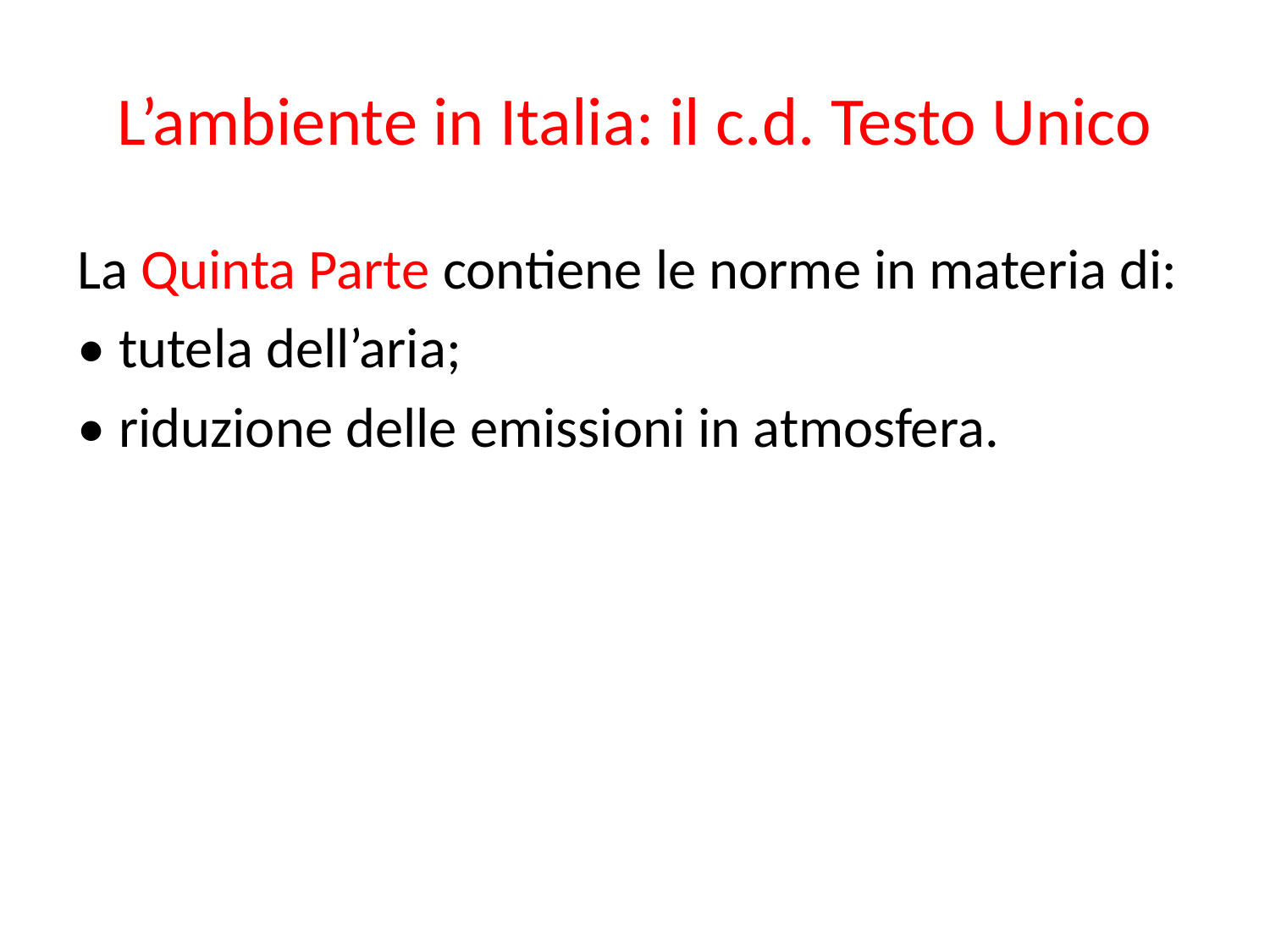

# L’ambiente in Italia: il c.d. Testo Unico
La Quinta Parte contiene le norme in materia di:
• tutela dell’aria;
• riduzione delle emissioni in atmosfera.